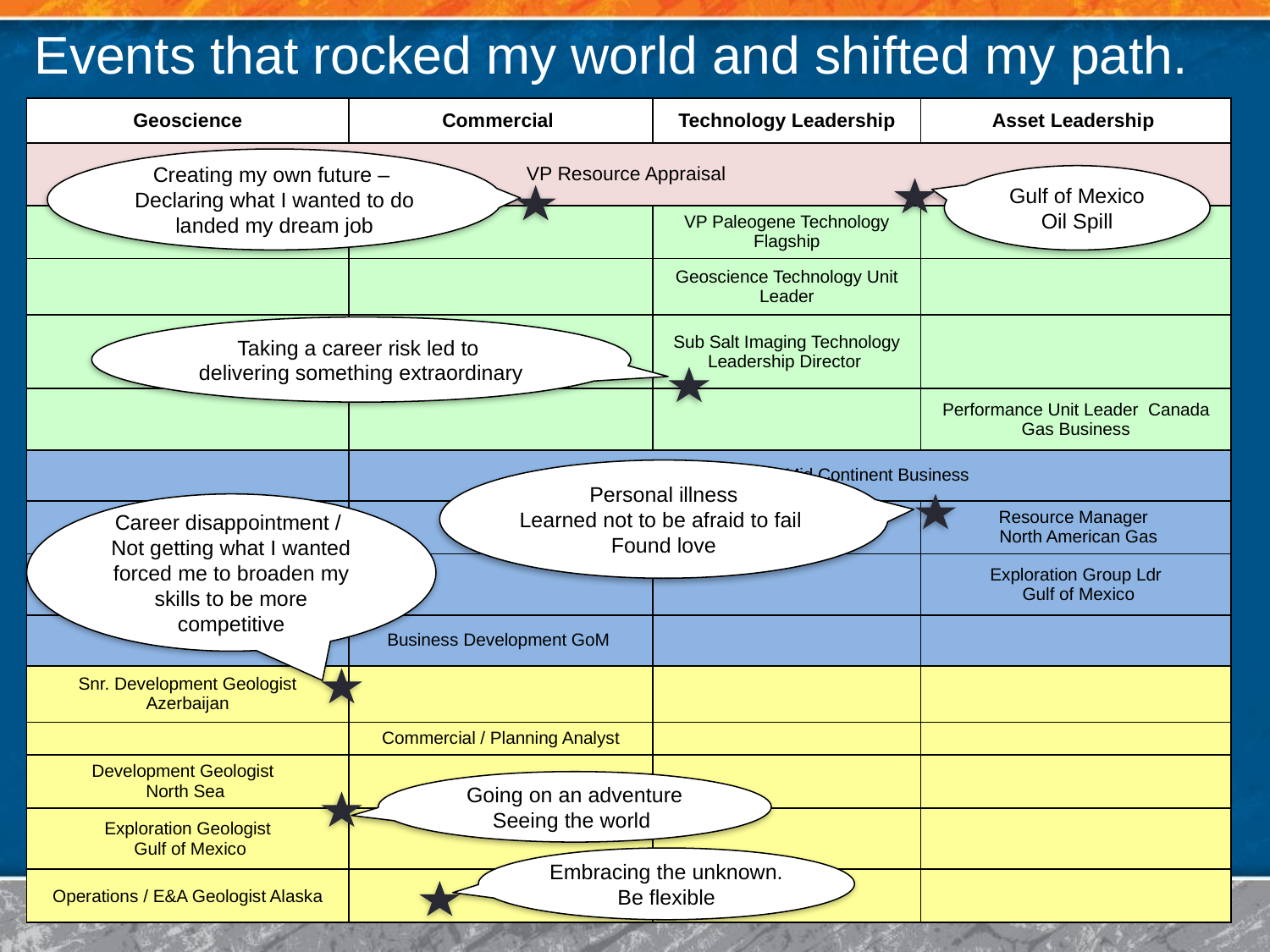

# Events that rocked my world and shifted my path.
| Geoscience | Commercial | Technology Leadership | Asset Leadership |
| --- | --- | --- | --- |
| VP Resource Appraisal |  |  |  |
|  |  | VP Paleogene Technology Flagship |  |
|  |  | Geoscience Technology Unit Leader |  |
|  |  | Sub Salt Imaging Technology Leadership Director |  |
|  |  |  | Performance Unit Leader Canada Gas Business |
|  | Innovation Manager – Mid Continent Business |  |  |
|  |  |  | Resource Manager North American Gas |
|  |  |  | Exploration Group Ldr Gulf of Mexico |
|  | Business Development GoM |  |  |
| Snr. Development Geologist Azerbaijan |  |  |  |
|  | Commercial / Planning Analyst |  |  |
| Development Geologist North Sea |  |  |  |
| Exploration Geologist Gulf of Mexico |  |  |  |
| Operations / E&A Geologist Alaska |  |  |  |
Creating my own future –
Declaring what I wanted to do landed my dream job
Gulf of Mexico Oil Spill

Taking a career risk led to
delivering something extraordinary

Personal illness
Learned not to be afraid to fail
Found love
Career disappointment /  Not getting what I wanted forced me to broaden my skills to be more competitive

Going on an adventure
Seeing the world

Embracing the unknown.
Be flexible